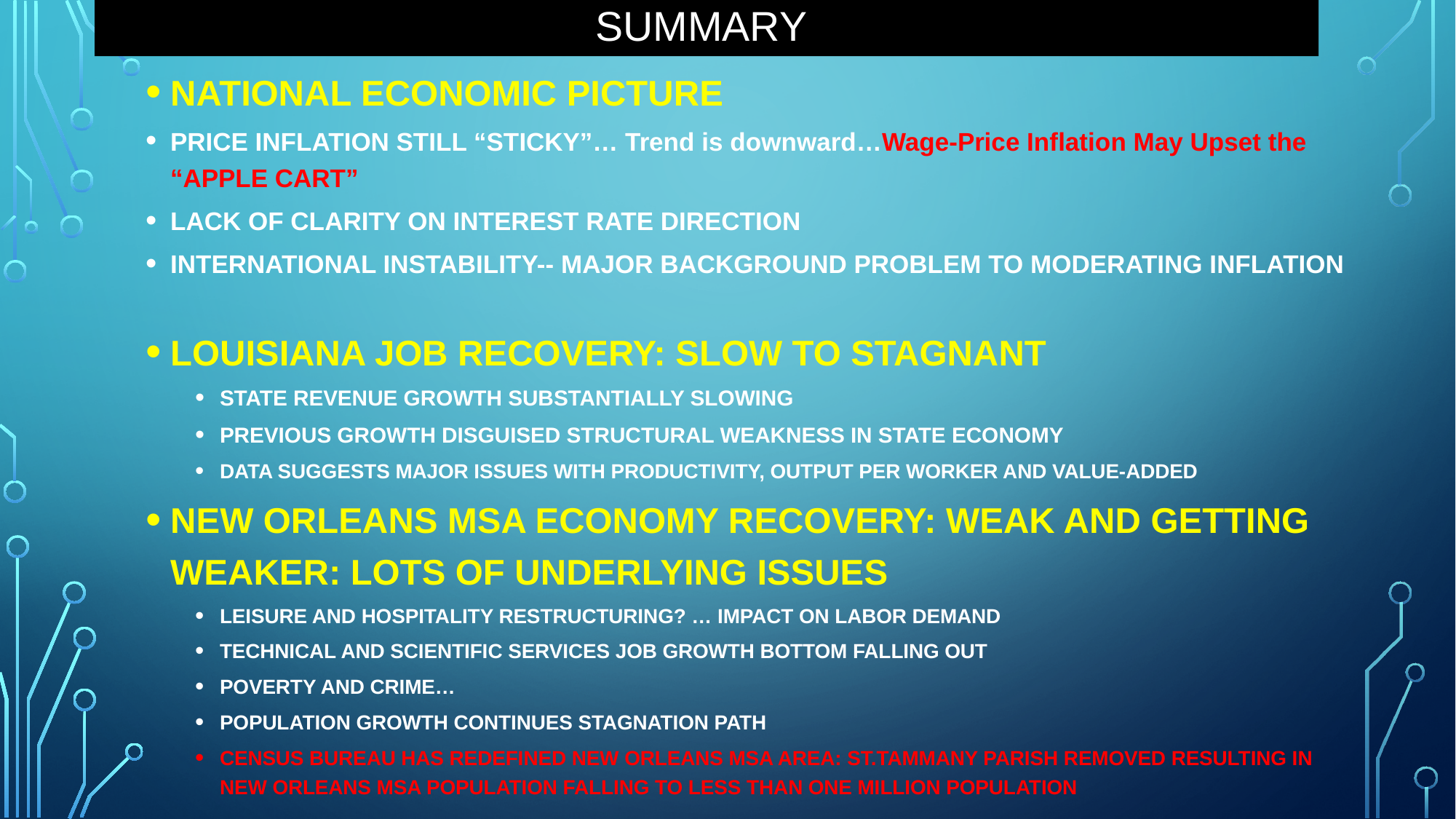

# Summary
NATIONAL ECONOMIC PICTURE
PRICE INFLATION STILL “STICKY”… Trend is downward…Wage-Price Inflation May Upset the “APPLE CART”
LACK OF CLARITY ON INTEREST RATE DIRECTION
INTERNATIONAL INSTABILITY-- MAJOR BACKGROUND PROBLEM TO MODERATING INFLATION
LOUISIANA JOB RECOVERY: SLOW TO STAGNANT
STATE REVENUE GROWTH SUBSTANTIALLY SLOWING
PREVIOUS GROWTH DISGUISED STRUCTURAL WEAKNESS IN STATE ECONOMY
DATA SUGGESTS MAJOR ISSUES WITH PRODUCTIVITY, OUTPUT PER WORKER AND VALUE-ADDED
NEW ORLEANS MSA ECONOMY RECOVERY: WEAK AND GETTING WEAKER: LOTS OF UNDERLYING ISSUES
LEISURE AND HOSPITALITY RESTRUCTURING? … IMPACT ON LABOR DEMAND
TECHNICAL AND SCIENTIFIC SERVICES JOB GROWTH BOTTOM FALLING OUT
POVERTY AND CRIME…
POPULATION GROWTH CONTINUES STAGNATION PATH
CENSUS BUREAU HAS REDEFINED NEW ORLEANS MSA AREA: ST.TAMMANY PARISH REMOVED RESULTING IN NEW ORLEANS MSA POPULATION FALLING TO LESS THAN ONE MILLION POPULATION